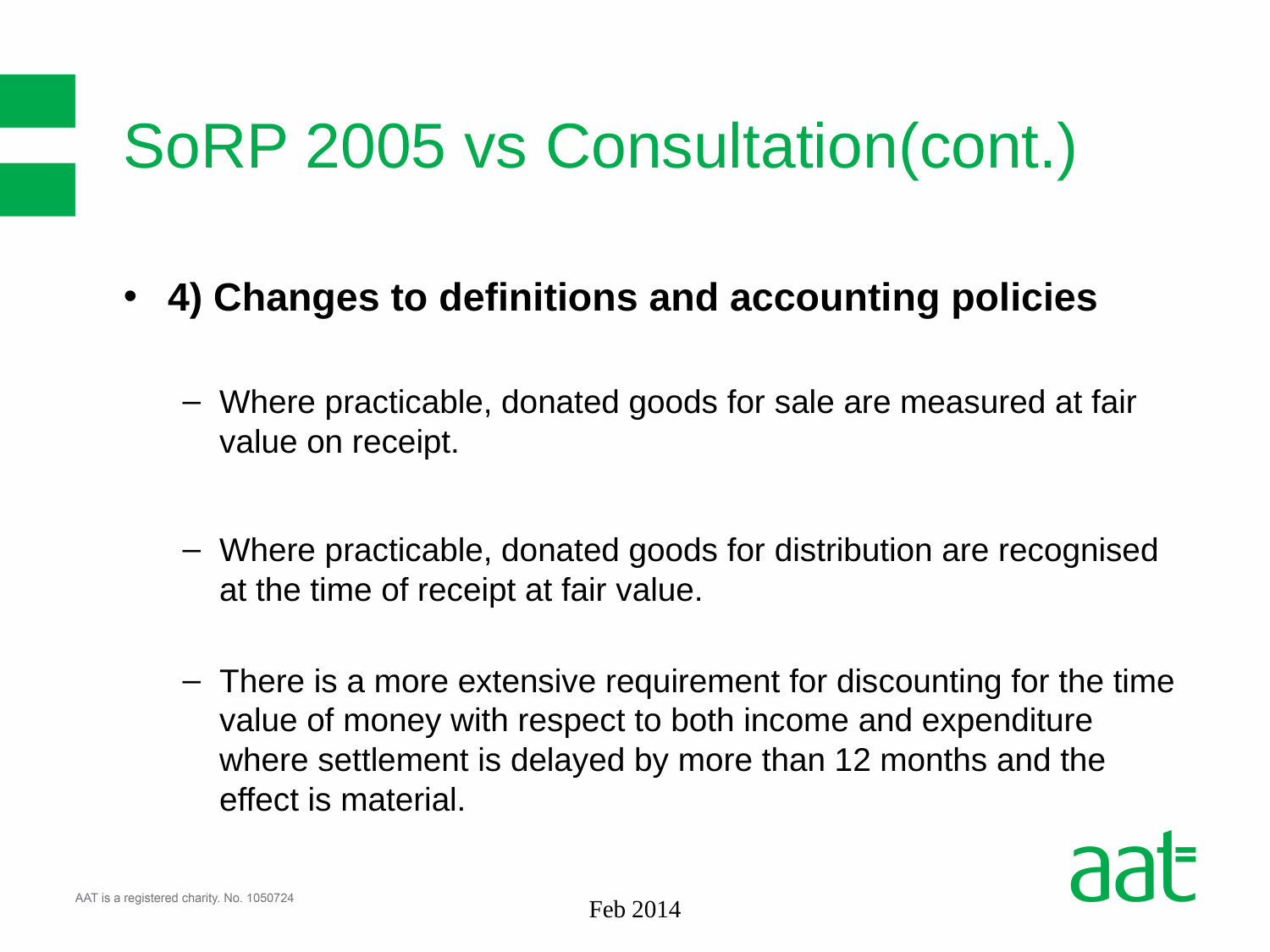

# SoRP 2005 vs Consultation(cont.)
4) Changes to definitions and accounting policies

Where practicable, donated goods for sale are measured at fair value on receipt.

Where practicable, donated goods for distribution are recognised at the time of receipt at fair value.

There is a more extensive requirement for discounting for the time value of money with respect to both income and expenditure where settlement is delayed by more than 12 months and the effect is material.

Feb 2014